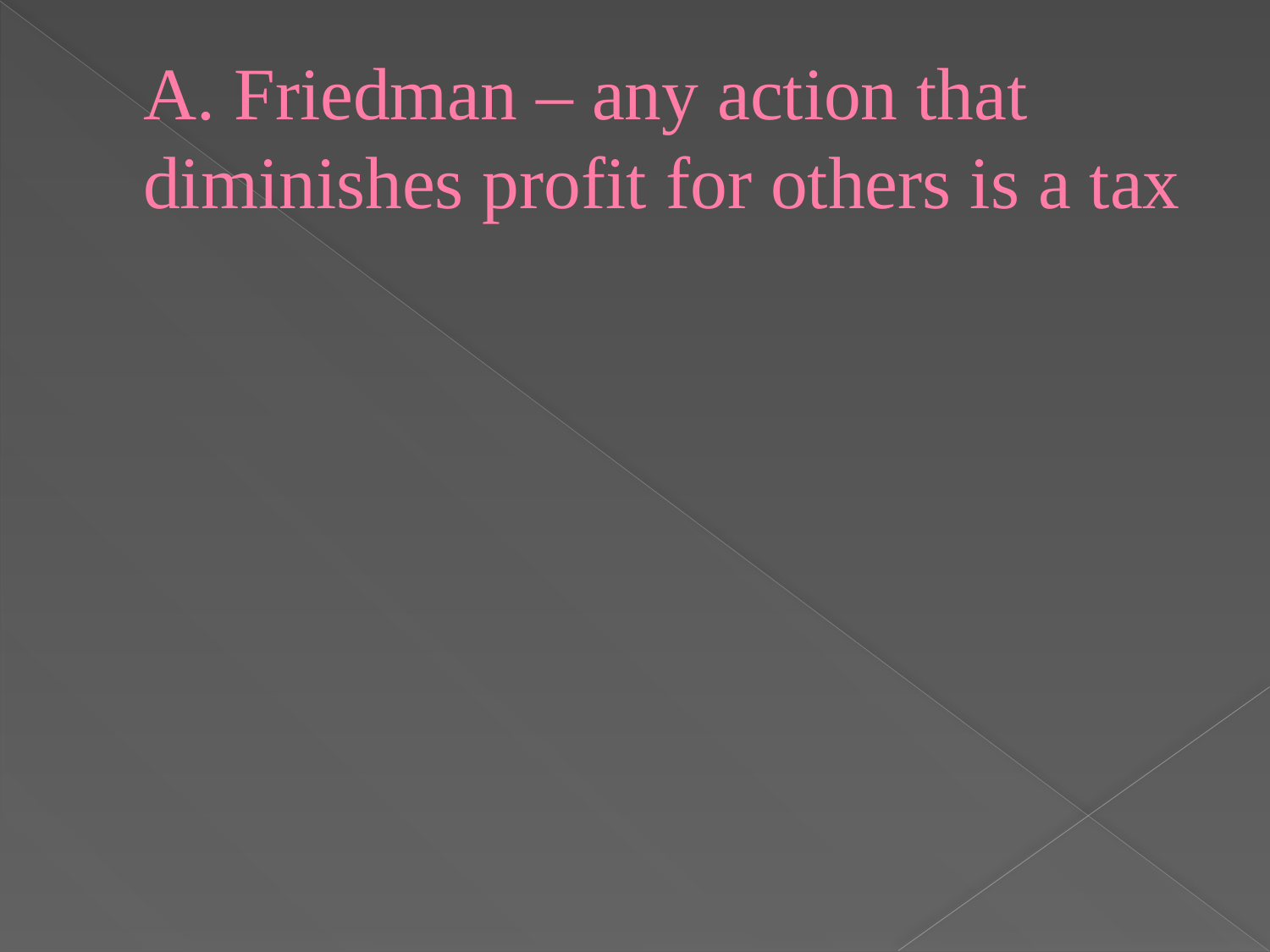

# A. Friedman – any action that diminishes profit for others is a tax